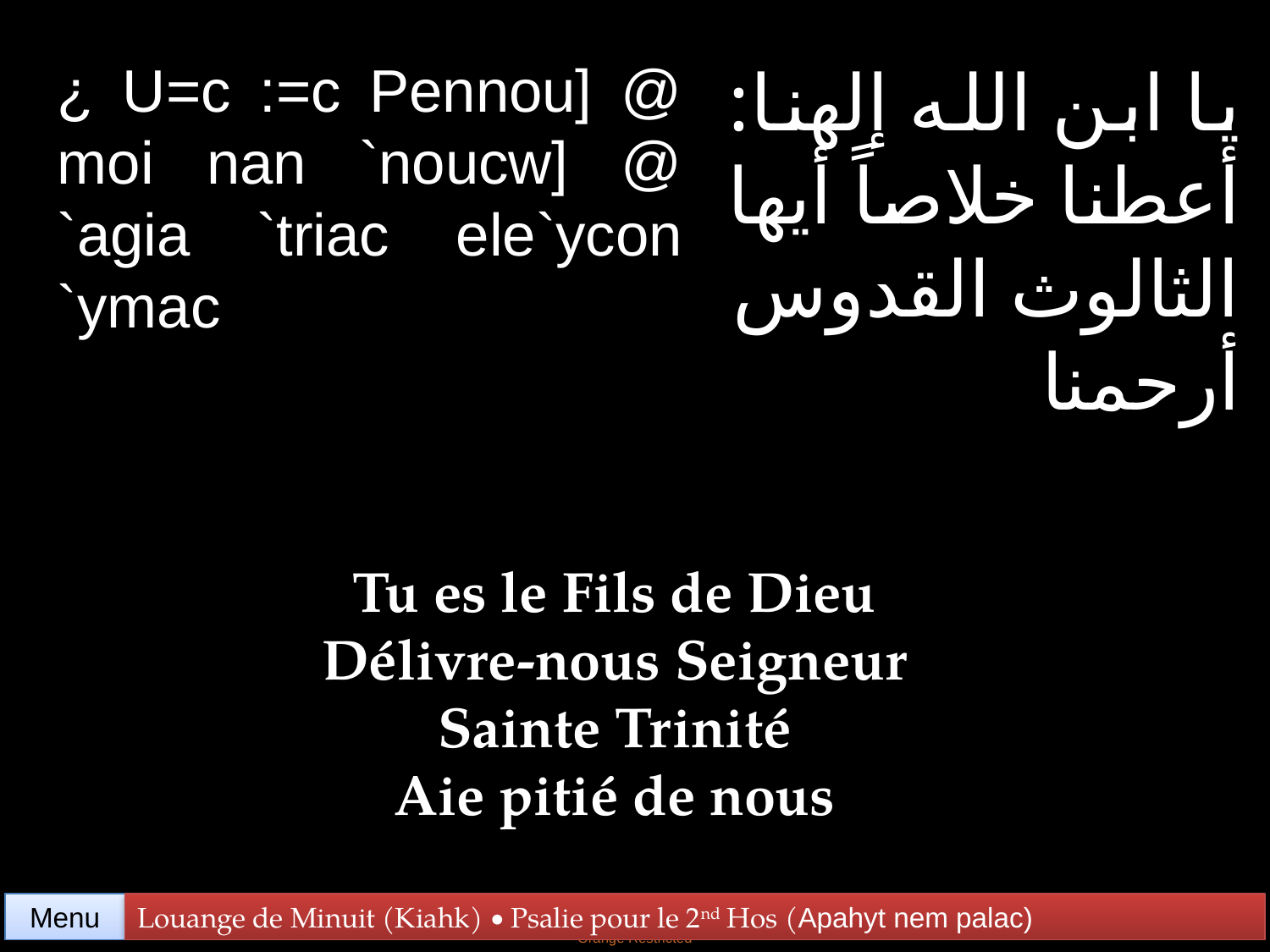

¿ U=c :=c Pennou] @ moi nan `noucw] @ `agia `triac ele`ycon `ymac
يا ابن الله إلهنا: أعطنا خلاصاً أيها الثالوث القدوس أرحمنا
Tu es le Fils de Dieu
 Délivre-nous Seigneur
Sainte Trinité
Aie pitié de nous
Menu
Louange de Minuit (Kiahk) • Psalie pour le 2nd Hos (Apahyt nem palac)